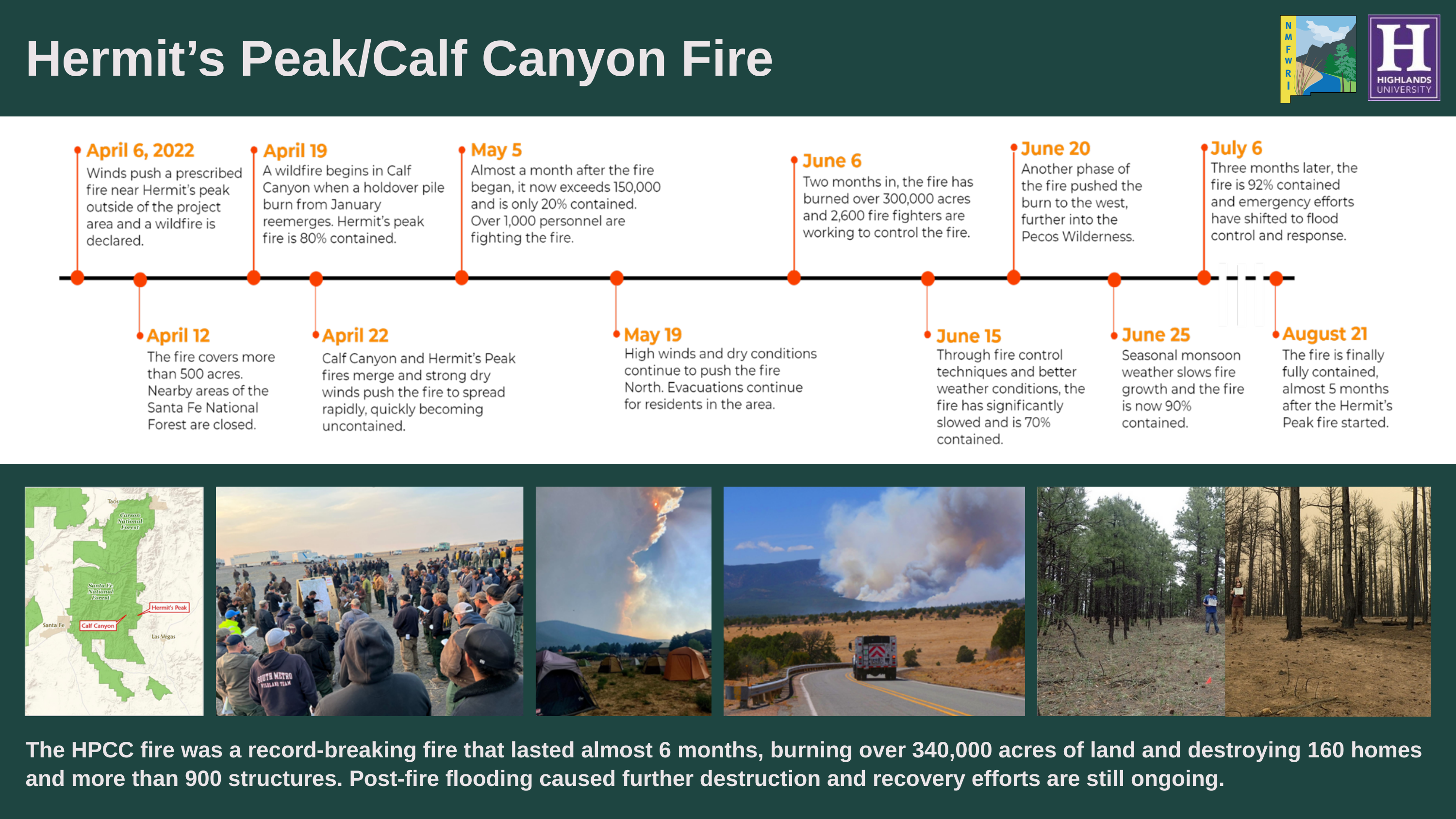

Hermit’s Peak/Calf Canyon Fire

The HPCC fire was a record-breaking fire that lasted almost 6 months, burning over 340,000 acres of land and destroying 160 homes and more than 900 structures. Post-fire flooding caused further destruction and recovery efforts are still ongoing.